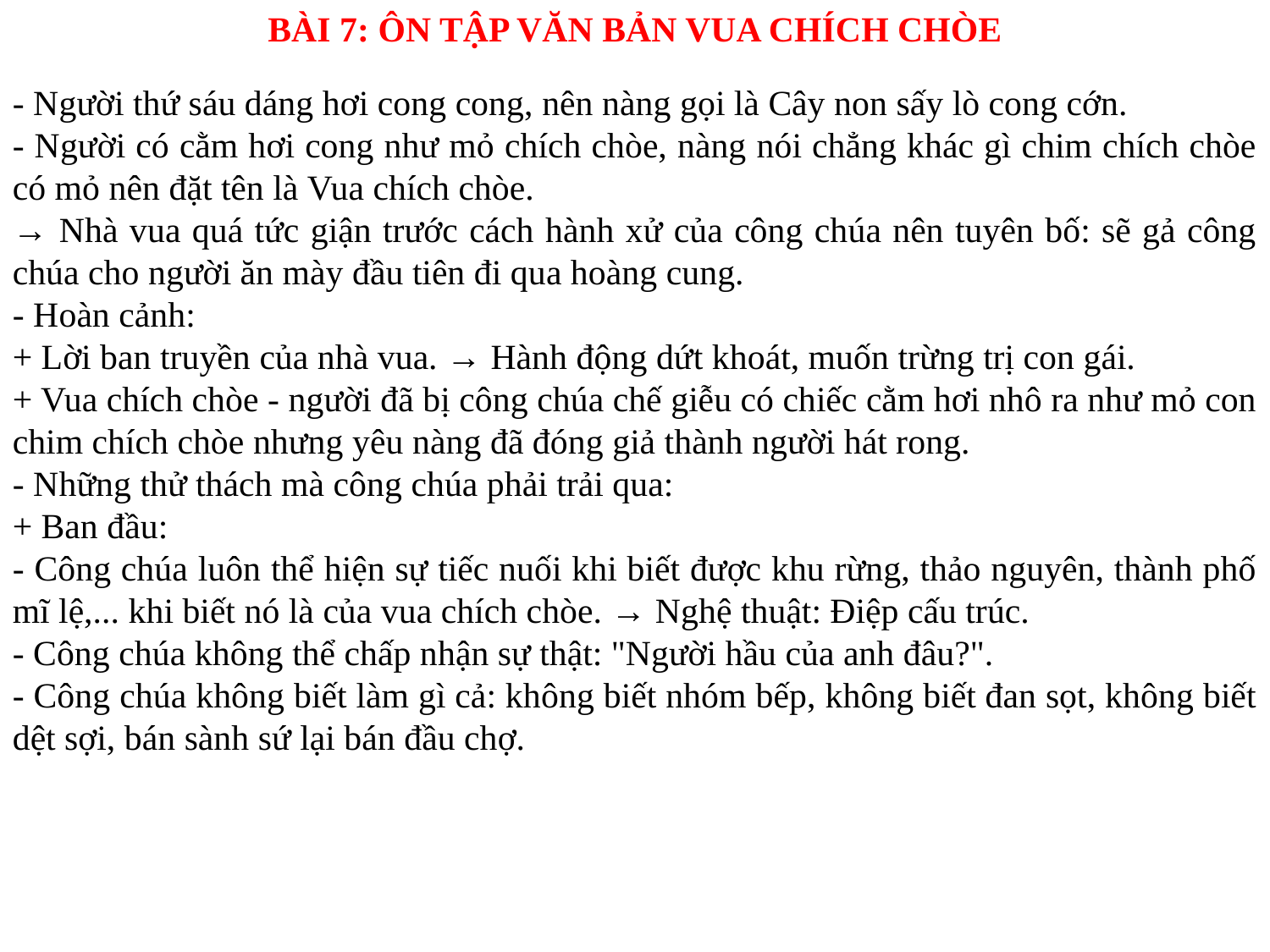

BÀI 7: ÔN TẬP VĂN BẢN VUA CHÍCH CHÒE

- Người thứ sáu dáng hơi cong cong, nên nàng gọi là Cây non sấy lò cong cớn.
- Người có cằm hơi cong như mỏ chích chòe, nàng nói chẳng khác gì chim chích chòe có mỏ nên đặt tên là Vua chích chòe.
→ Nhà vua quá tức giận trước cách hành xử của công chúa nên tuyên bố: sẽ gả công chúa cho người ăn mày đầu tiên đi qua hoàng cung.
- Hoàn cảnh:
+ Lời ban truyền của nhà vua. → Hành động dứt khoát, muốn trừng trị con gái.
+ Vua chích chòe - người đã bị công chúa chế giễu có chiếc cằm hơi nhô ra như mỏ con chim chích chòe nhưng yêu nàng đã đóng giả thành người hát rong.
- Những thử thách mà công chúa phải trải qua:
+ Ban đầu:
- Công chúa luôn thể hiện sự tiếc nuối khi biết được khu rừng, thảo nguyên, thành phố mĩ lệ,... khi biết nó là của vua chích chòe. → Nghệ thuật: Điệp cấu trúc.
- Công chúa không thể chấp nhận sự thật: "Người hầu của anh đâu?".
- Công chúa không biết làm gì cả: không biết nhóm bếp, không biết đan sọt, không biết dệt sợi, bán sành sứ lại bán đầu chợ.